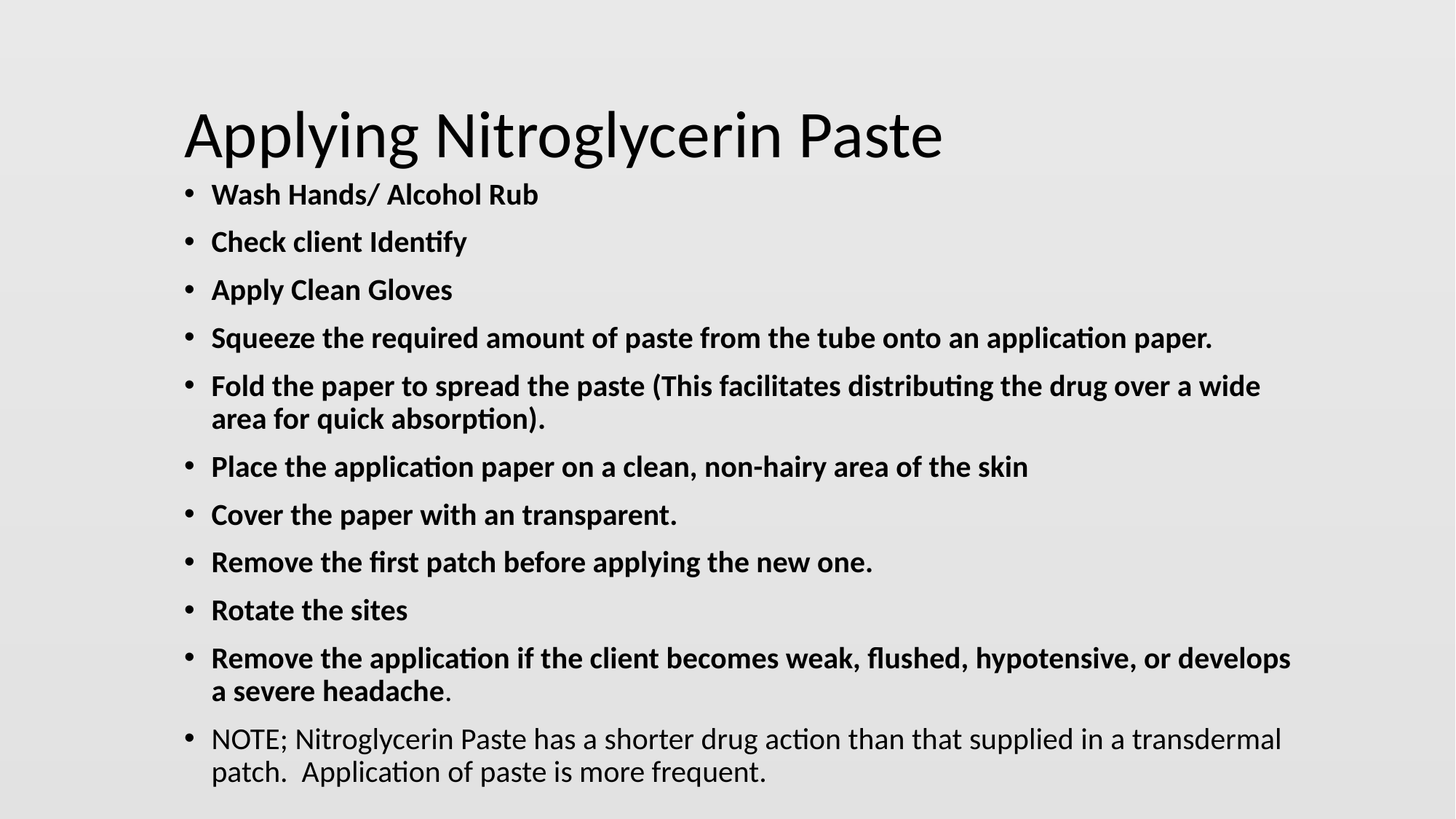

# Applying Nitroglycerin Paste
Wash Hands/ Alcohol Rub
Check client Identify
Apply Clean Gloves
Squeeze the required amount of paste from the tube onto an application paper.
Fold the paper to spread the paste (This facilitates distributing the drug over a wide area for quick absorption).
Place the application paper on a clean, non-hairy area of the skin
Cover the paper with an transparent.
Remove the first patch before applying the new one.
Rotate the sites
Remove the application if the client becomes weak, flushed, hypotensive, or develops a severe headache.
NOTE; Nitroglycerin Paste has a shorter drug action than that supplied in a transdermal patch.  Application of paste is more frequent.